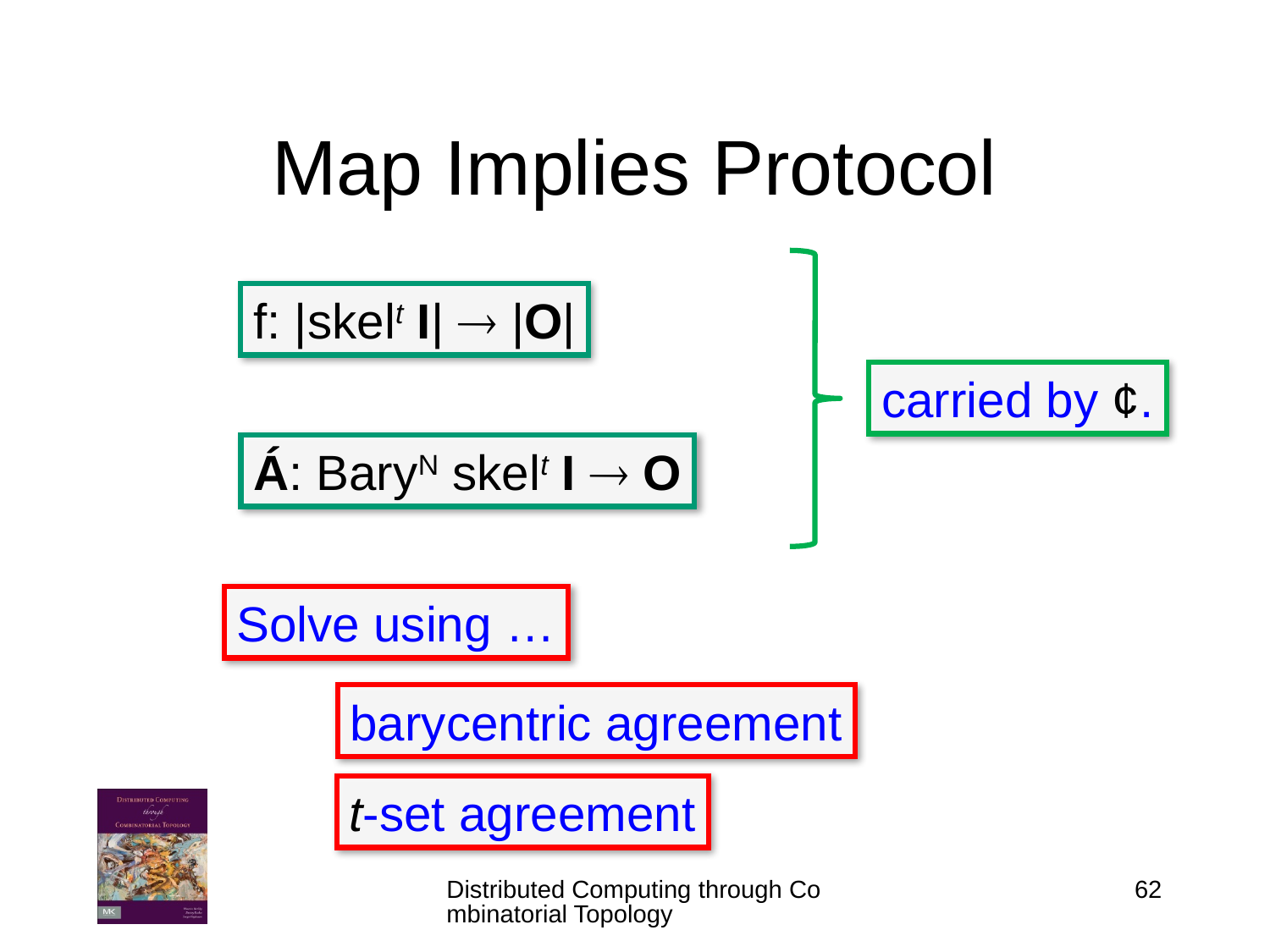

# Map Implies Protocol

f: |skelt I| → |O|
carried by ¢.
Á: BaryN skelt I → O
Solve using …
barycentric agreement
t-set agreement
Distributed Computing through Combinatorial Topology
62